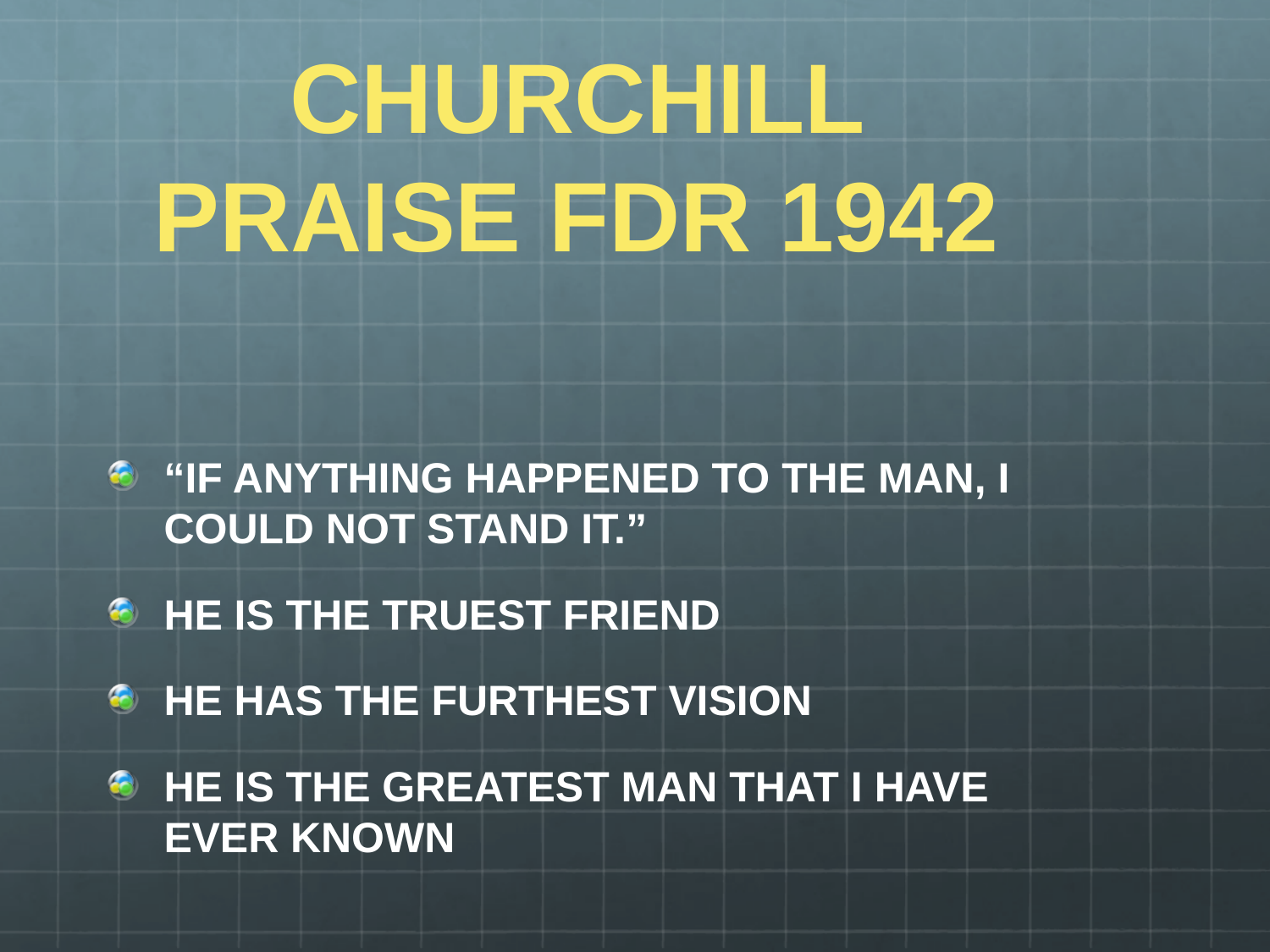

# CHURCHILL PRAISE FDR 1942
“IF ANYTHING HAPPENED TO THE MAN, I COULD NOT STAND IT.”
HE IS THE TRUEST FRIEND
HE HAS THE FURTHEST VISION
HE IS THE GREATEST MAN THAT I HAVE EVER KNOWN